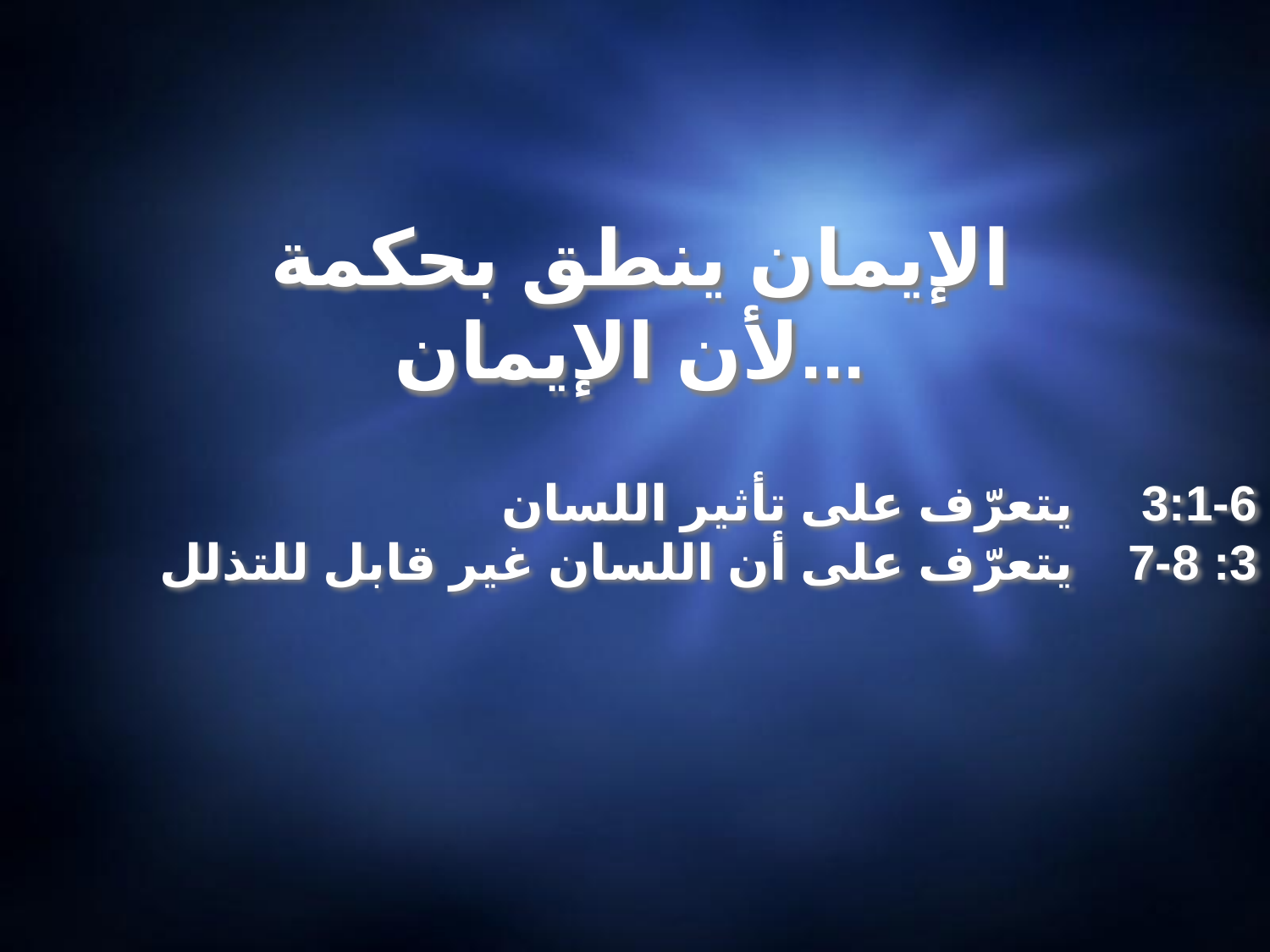

# الإيمان ينطق بحكمة لأن الإيمان...
3:1-6 	    يتعرّف على تأثير اللسان
3: 7-8	    يتعرّف على أن اللسان غير قابل للتذلل